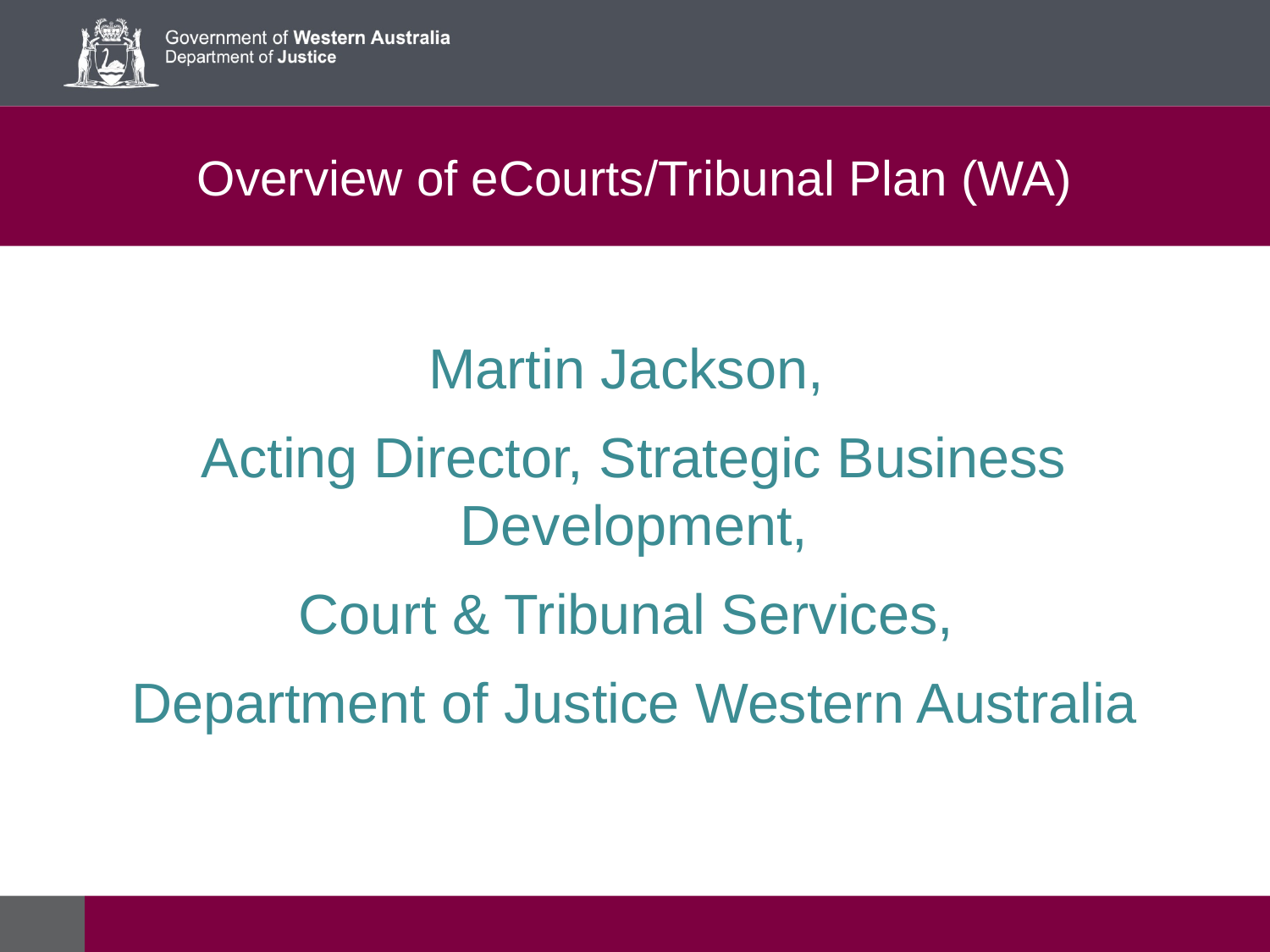

# Overview of eCourts/Tribunal Plan (WA)
Martin Jackson,
Acting Director, Strategic Business Development,
Court & Tribunal Services,
Department of Justice Western Australia